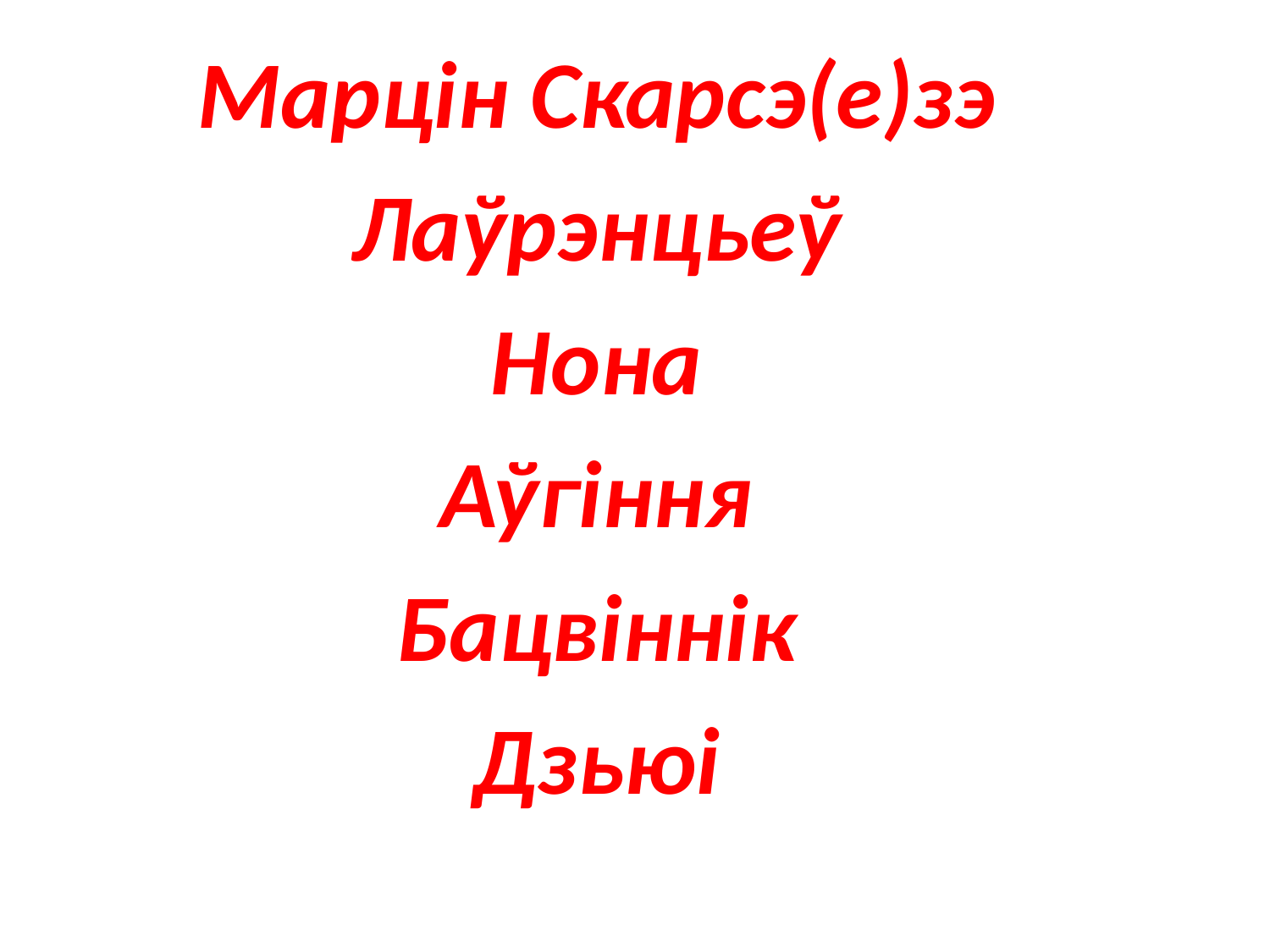

#
Марцін Скарсэ(е)зэ
Лаўрэнцьеў
Нона
Аўгіння
Бацвіннік
Дзьюі